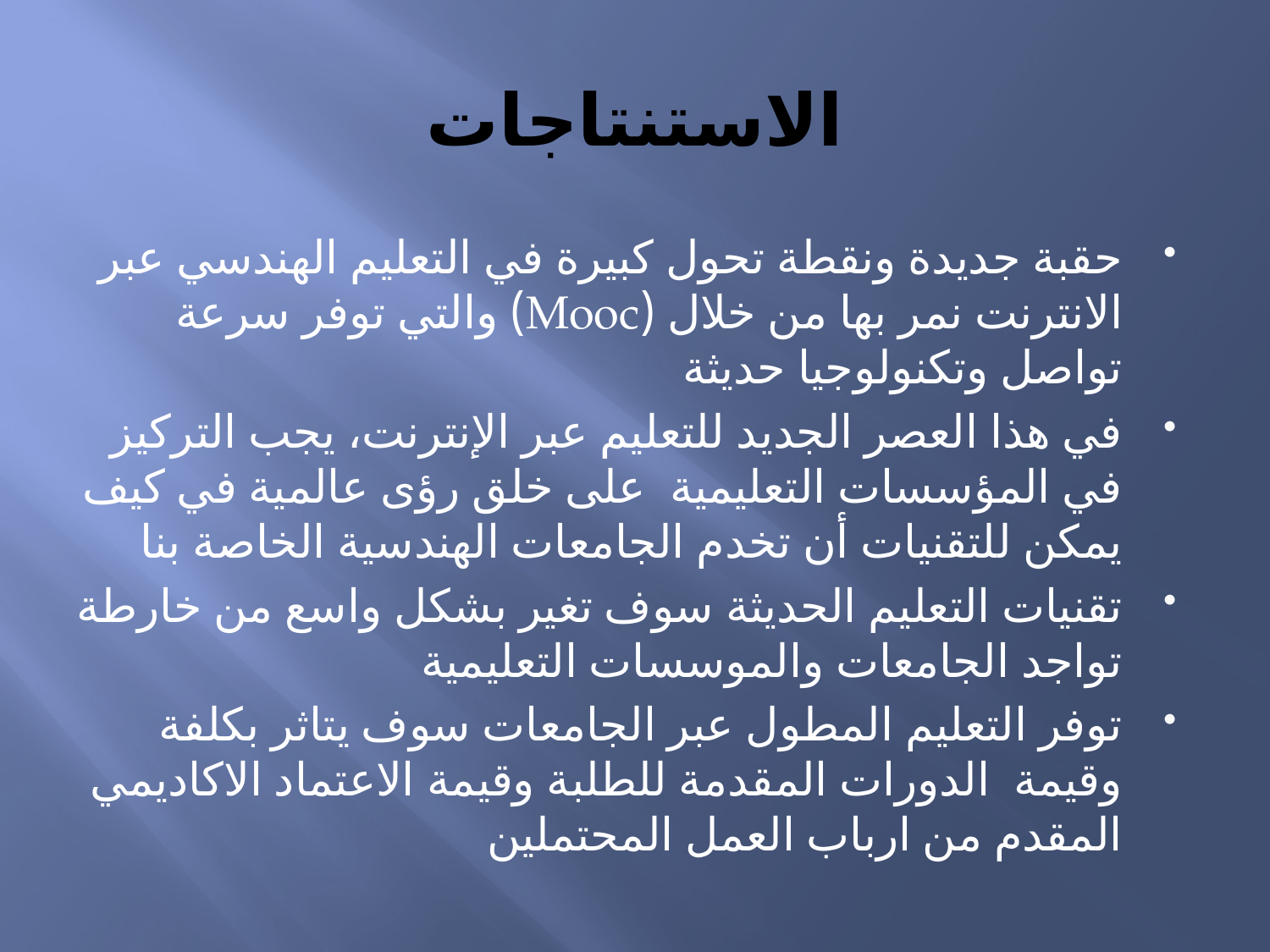

# الاستنتاجات
حقبة جديدة ونقطة تحول كبيرة في التعليم الهندسي عبر الانترنت نمر بها من خلال (Mooc) والتي توفر سرعة تواصل وتكنولوجيا حديثة
في هذا العصر الجديد للتعليم عبر الإنترنت، يجب التركيز في المؤسسات التعليمية  على خلق رؤى عالمية في كيف يمكن للتقنيات أن تخدم الجامعات الهندسية الخاصة بنا
تقنيات التعليم الحديثة سوف تغير بشكل واسع من خارطة تواجد الجامعات والموسسات التعليمية
توفر التعليم المطول عبر الجامعات سوف يتاثر بكلفة وقيمة  الدورات المقدمة للطلبة وقيمة الاعتماد الاكاديمي المقدم من ارباب العمل المحتملين